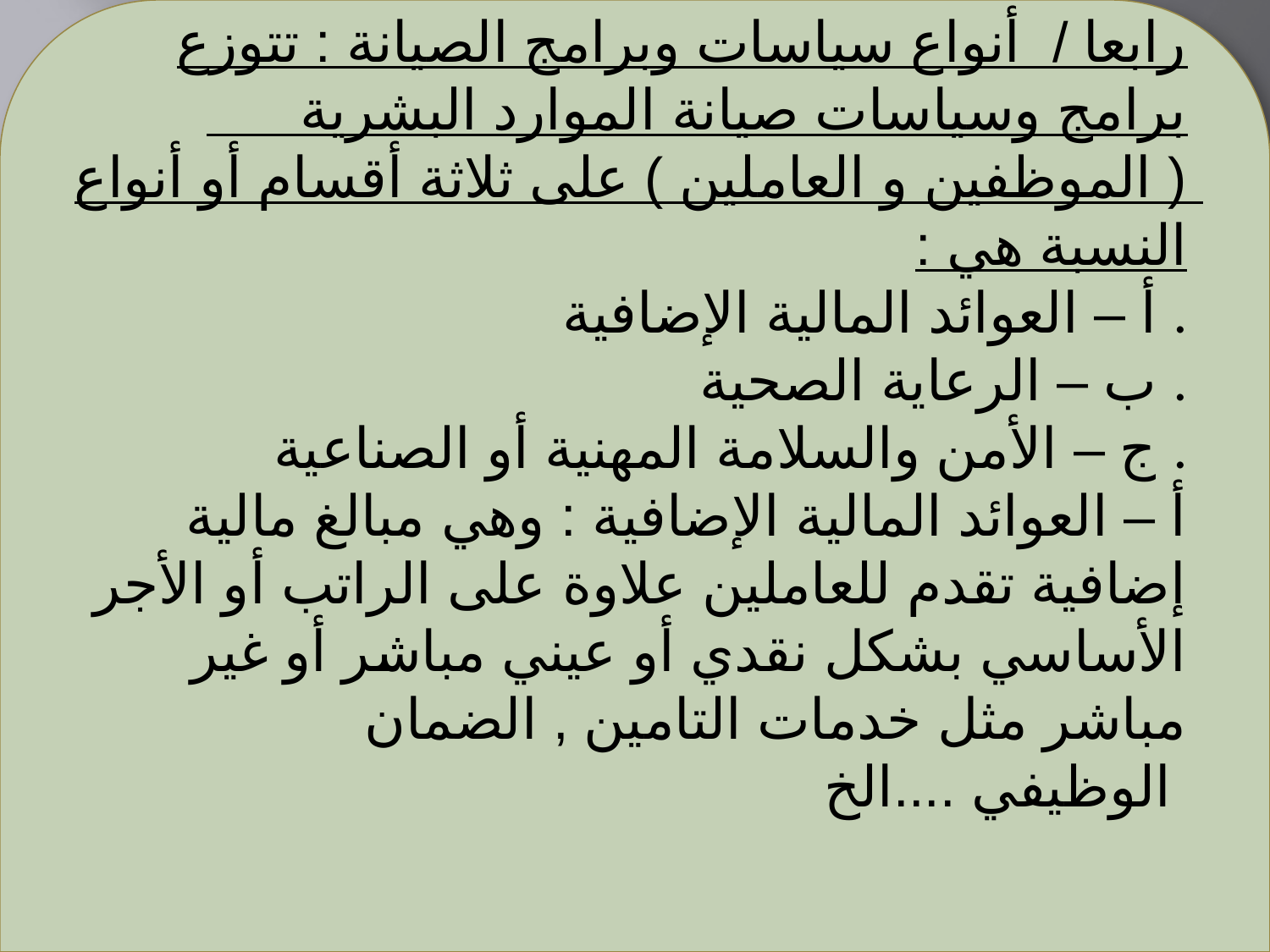

رابعا /  أنواع سياسات وبرامج الصيانة : تتوزع برامج وسياسات صيانة الموارد البشرية       ( الموظفين و العاملين ) على ثلاثة أقسام أو أنواع النسبة هي :
أ – العوائد المالية الإضافية .
ب – الرعاية الصحية .
ج – الأمن والسلامة المهنية أو الصناعية .
أ – العوائد المالية الإضافية : وهي مبالغ مالية إضافية تقدم للعاملين علاوة على الراتب أو الأجر الأساسي بشكل نقدي أو عيني مباشر أو غير مباشر مثل خدمات التامين , الضمان الوظيفي ....الخ